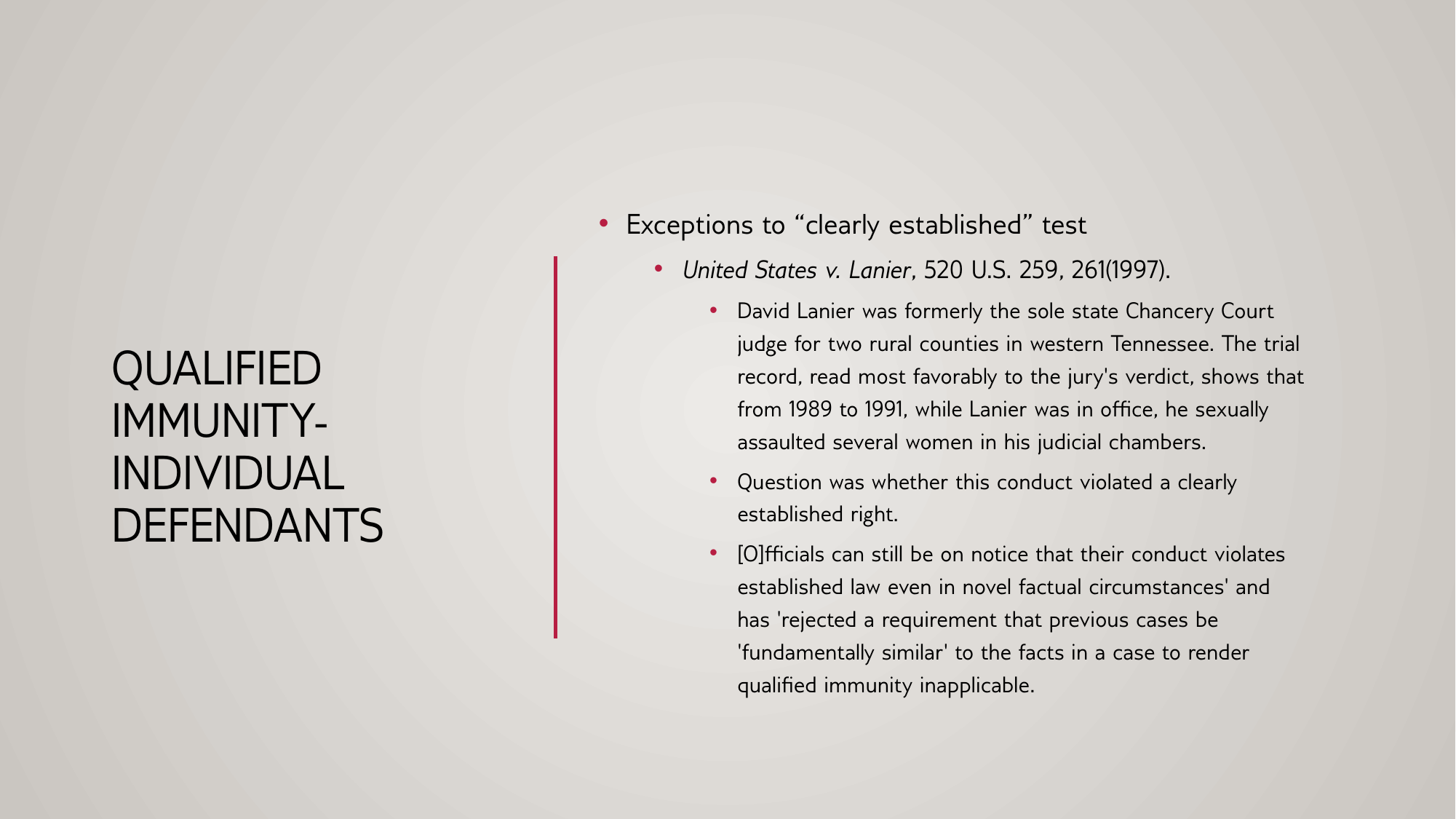

# Qualified immunity-individual defendants
Exceptions to “clearly established” test
United States v. Lanier, 520 U.S. 259, 261(1997).
David Lanier was formerly the sole state Chancery Court judge for two rural counties in western Tennessee. The trial record, read most favorably to the jury's verdict, shows that from 1989 to 1991, while Lanier was in office, he sexually assaulted several women in his judicial chambers.
Question was whether this conduct violated a clearly established right.
[O]fficials can still be on notice that their conduct violates established law even in novel factual circumstances' and has 'rejected a requirement that previous cases be 'fundamentally similar' to the facts in a case to render qualified immunity inapplicable.